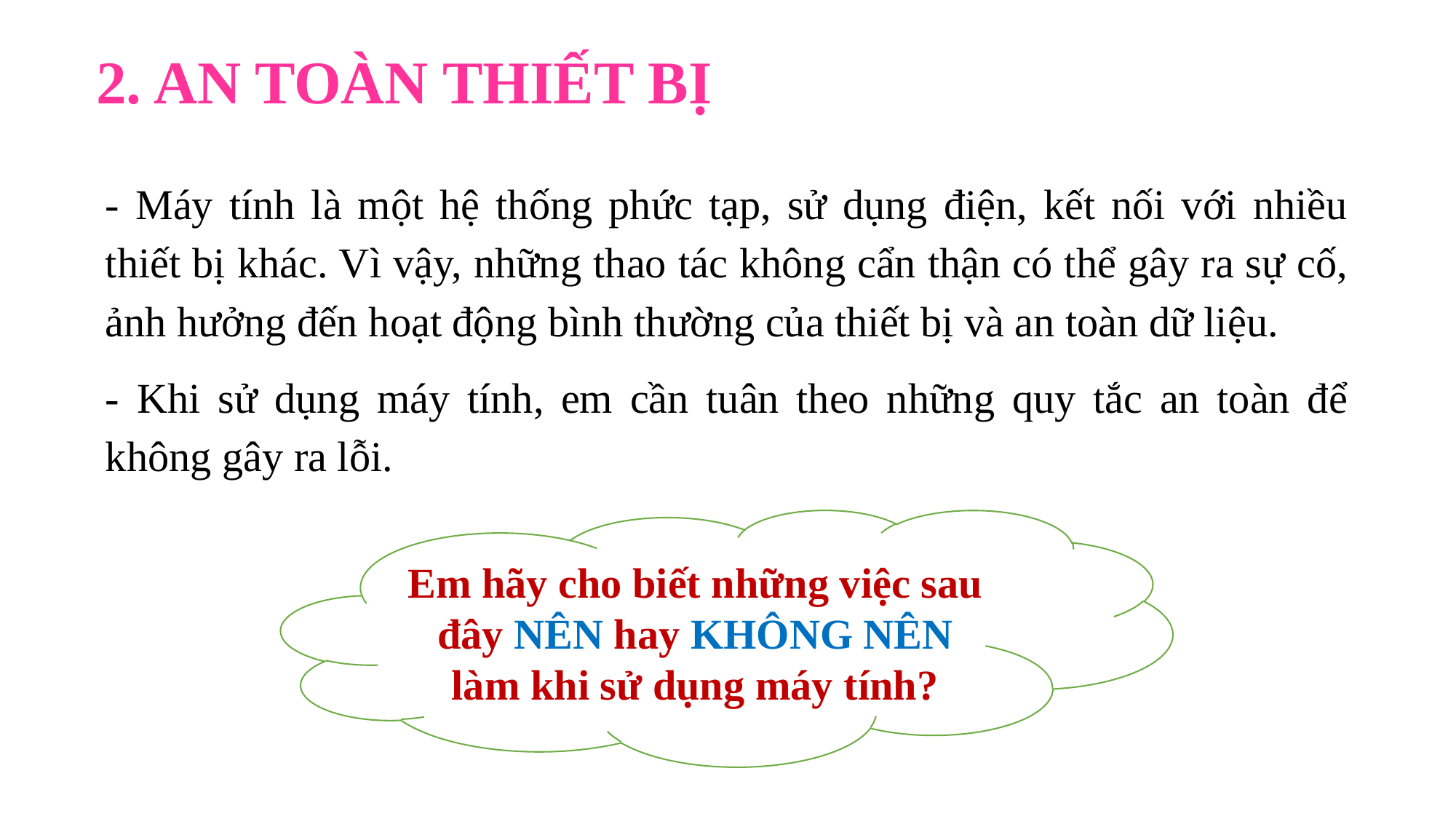

2. AN TOÀN THIẾT BỊ
- Máy tính là một hệ thống phức tạp, sử dụng điện, kết nối với nhiều thiết bị khác. Vì vậy, những thao tác không cẩn thận có thể gây ra sự cố, ảnh hưởng đến hoạt động bình thường của thiết bị và an toàn dữ liệu.
- Khi sử dụng máy tính, em cần tuân theo những quy tắc an toàn để không gây ra lỗi.
Em hãy cho biết những việc sau đây NÊN hay KHÔNG NÊN làm khi sử dụng máy tính?